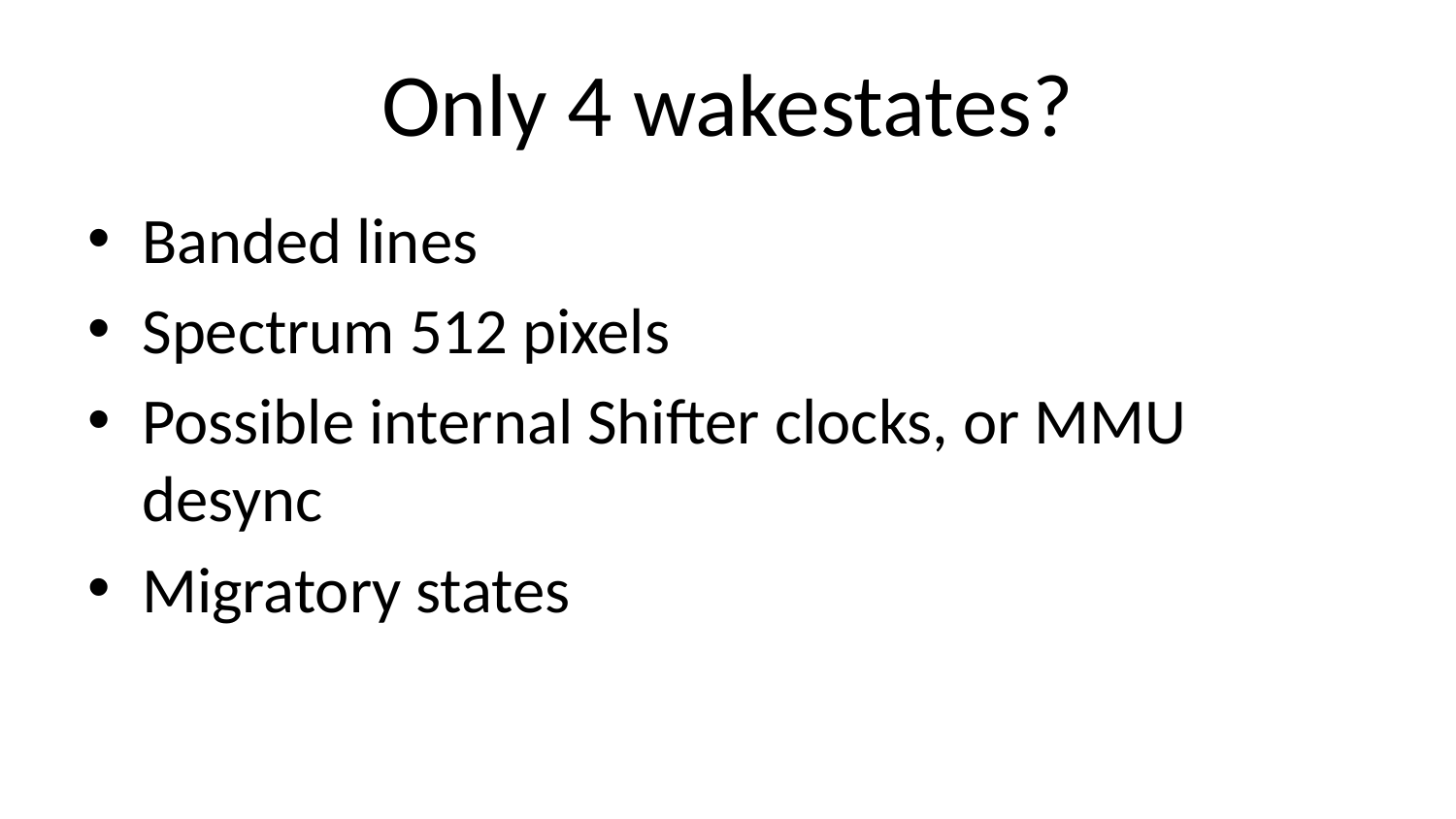

# Only 4 wakestates?
Banded lines
Spectrum 512 pixels
Possible internal Shifter clocks, or MMU desync
Migratory states